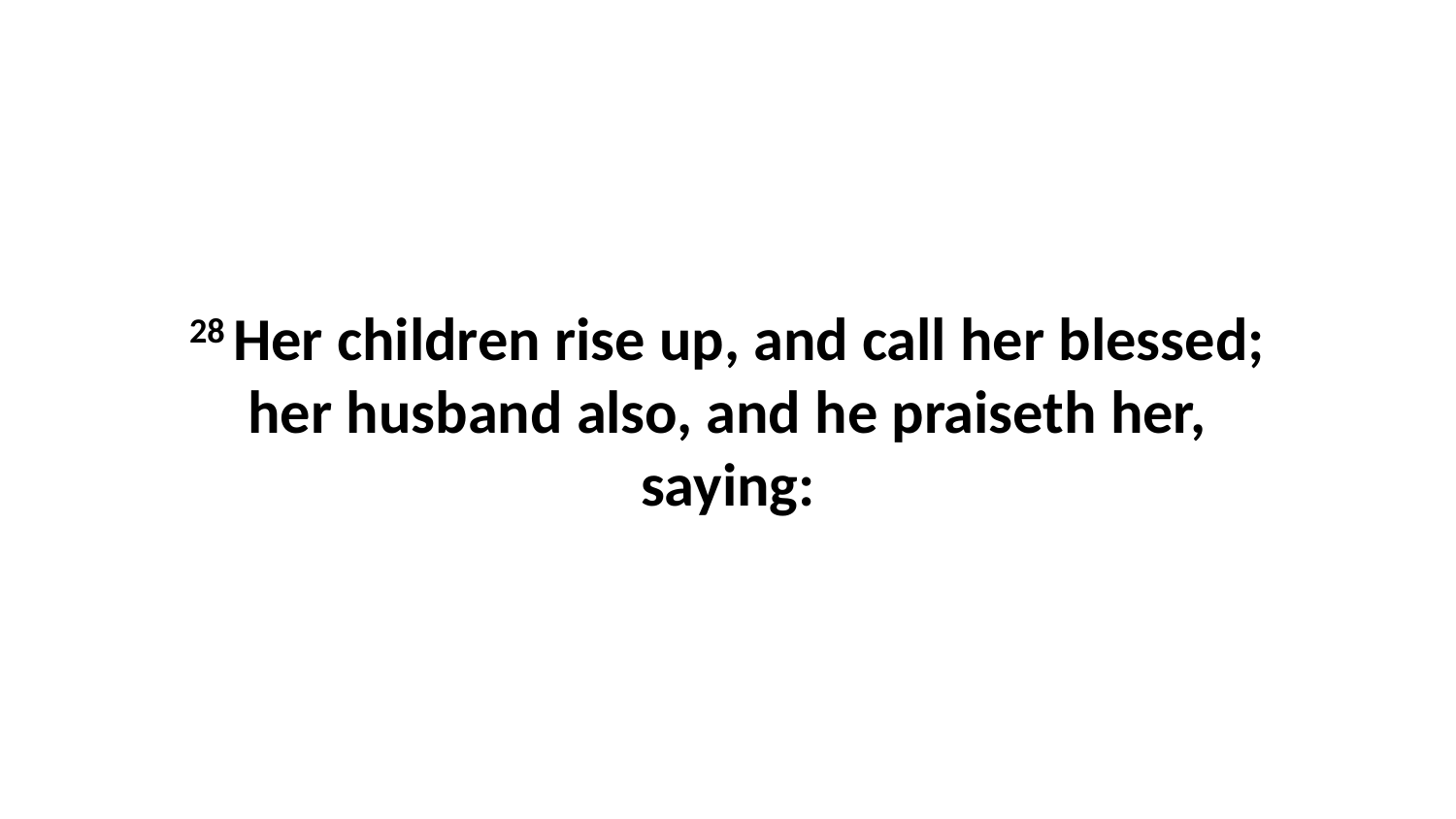

28 Her children rise up, and call her blessed; her husband also, and he praiseth her, saying: